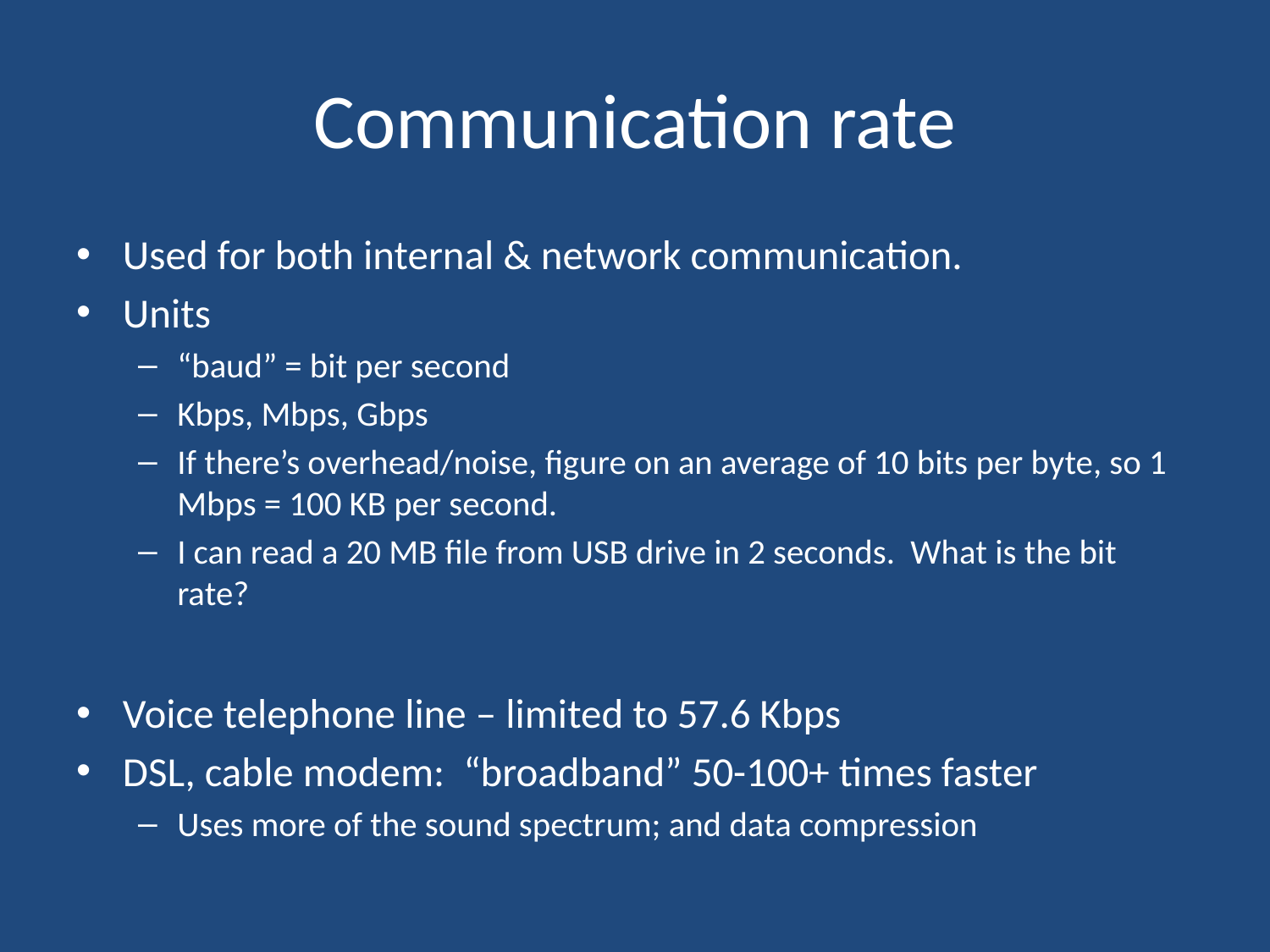

# Communication rate
Used for both internal & network communication.
Units
“baud” = bit per second
Kbps, Mbps, Gbps
If there’s overhead/noise, figure on an average of 10 bits per byte, so 1 Mbps = 100 KB per second.
I can read a 20 MB file from USB drive in 2 seconds.  What is the bit rate?

Voice telephone line – limited to 57.6 Kbps
DSL, cable modem:  “broadband” 50-100+ times faster
Uses more of the sound spectrum; and data compression